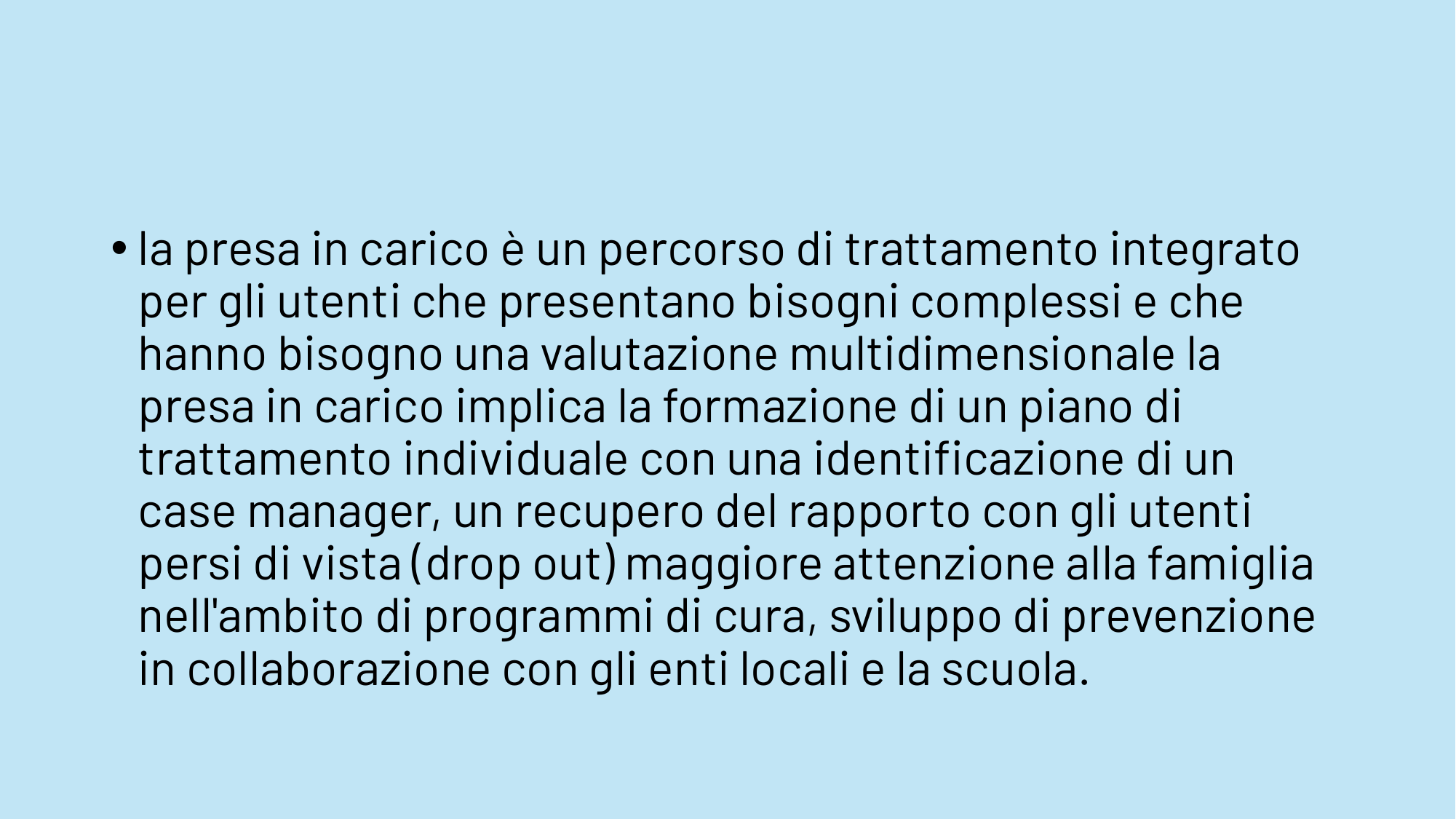

#
la presa in carico è un percorso di trattamento integrato per gli utenti che presentano bisogni complessi e che hanno bisogno una valutazione multidimensionale la presa in carico implica la formazione di un piano di trattamento individuale con una identificazione di un case manager, un recupero del rapporto con gli utenti persi di vista (drop out) maggiore attenzione alla famiglia nell'ambito di programmi di cura, sviluppo di prevenzione in collaborazione con gli enti locali e la scuola.